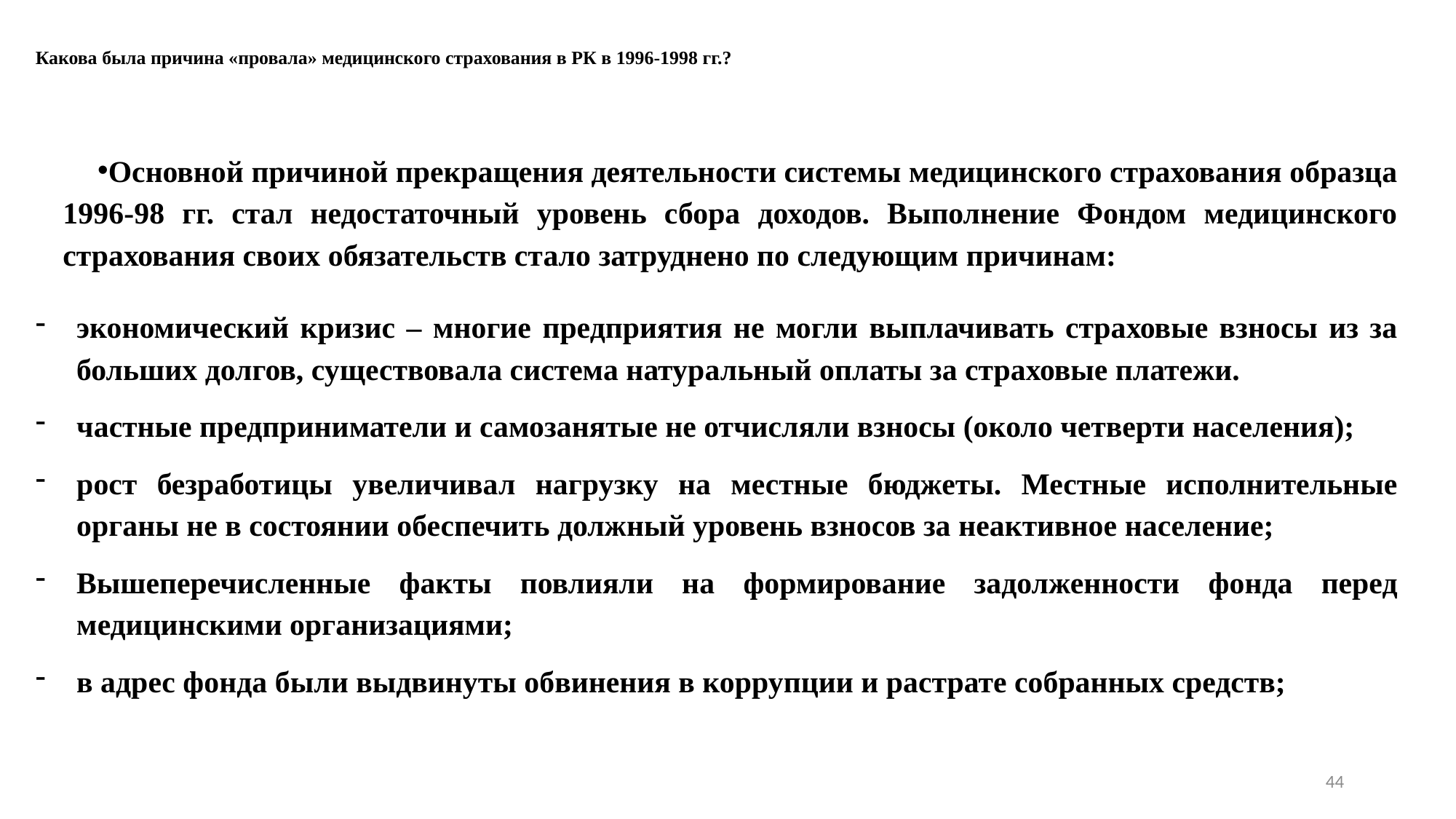

# Какова была причина «провала» медицинского страхования в РК в 1996-1998 гг.?

Основной причиной прекращения деятельности системы медицинского страхования образца 1996-98 гг. стал недостаточный уровень сбора доходов. Выполнение Фондом медицинского страхования своих обязательств стало затруднено по следующим причинам:
экономический кризис – многие предприятия не могли выплачивать страховые взносы из за больших долгов, существовала система натуральный оплаты за страховые платежи.
частные предприниматели и самозанятые не отчисляли взносы (около четверти населения);
рост безработицы увеличивал нагрузку на местные бюджеты. Местные исполнительные органы не в состоянии обеспечить должный уровень взносов за неактивное население;
Вышеперечисленные факты повлияли на формирование задолженности фонда перед медицинскими организациями;
в адрес фонда были выдвинуты обвинения в коррупции и растрате собранных средств;

44